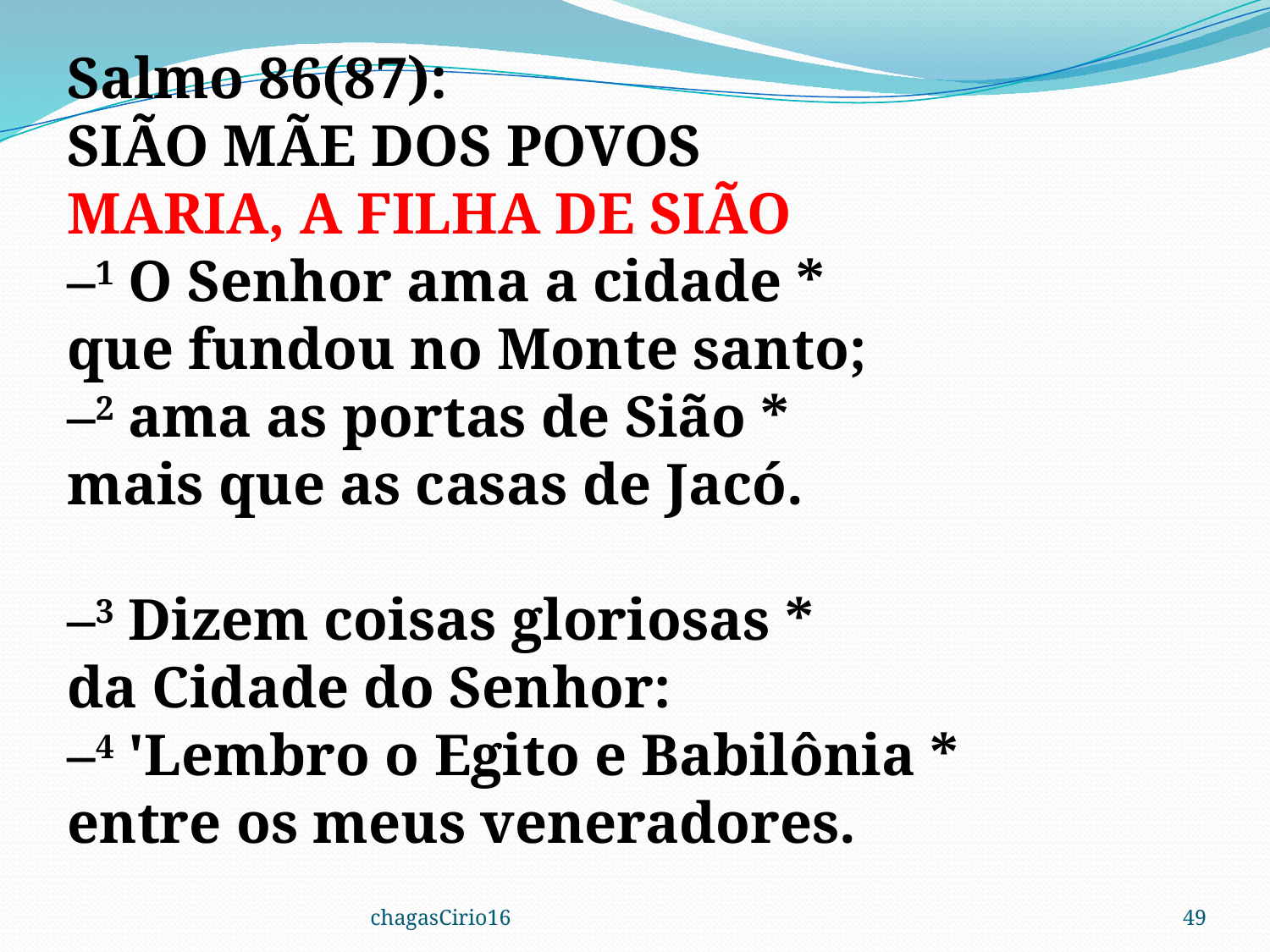

Salmo 86(87):
SIÃO MÃE DOS POVOS
MARIA, A FILHA DE SIÃO
–1 O Senhor ama a cidade * 
que fundou no Monte santo; 
–2 ama as portas de Sião * 
mais que as casas de Jacó. 
–3 Dizem coisas gloriosas * 
da Cidade do Senhor: 
–4 'Lembro o Egito e Babilônia * 
entre os meus veneradores.
chagasCirio16
49